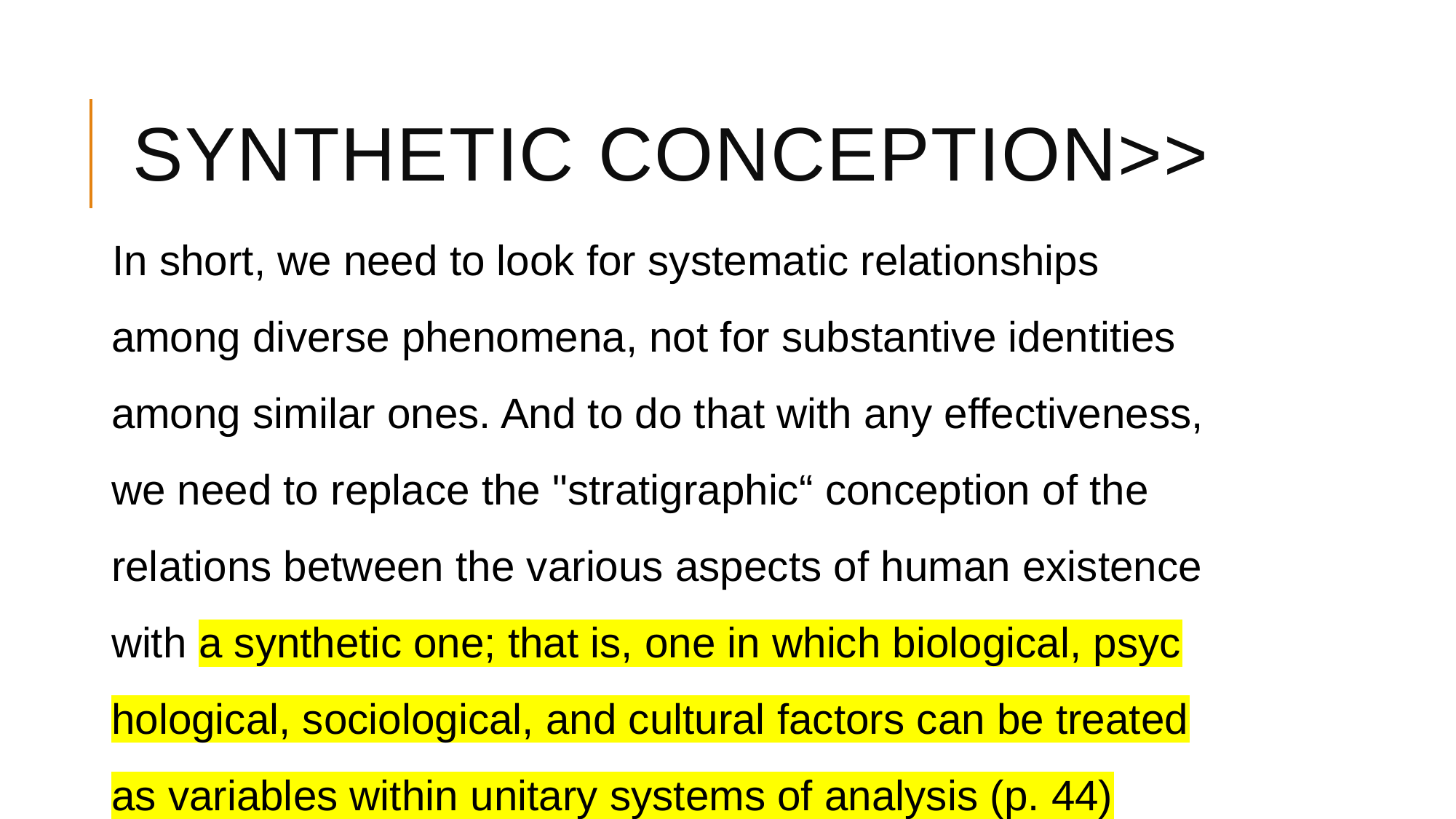

# SYNTHETIC CONCEPTION>>
In short, we need to look for systematic relationships among diverse phenomena, not for substantive identities among similar ones. And to do that with any effectiveness, we need to replace the "stratigraphic“ conception of the relations between the various aspects of human existence with a synthetic one; that is, one in which biological, psyc hological, sociological, and cultural factors can be treated as variables within unitary systems of analysis (p. 44)